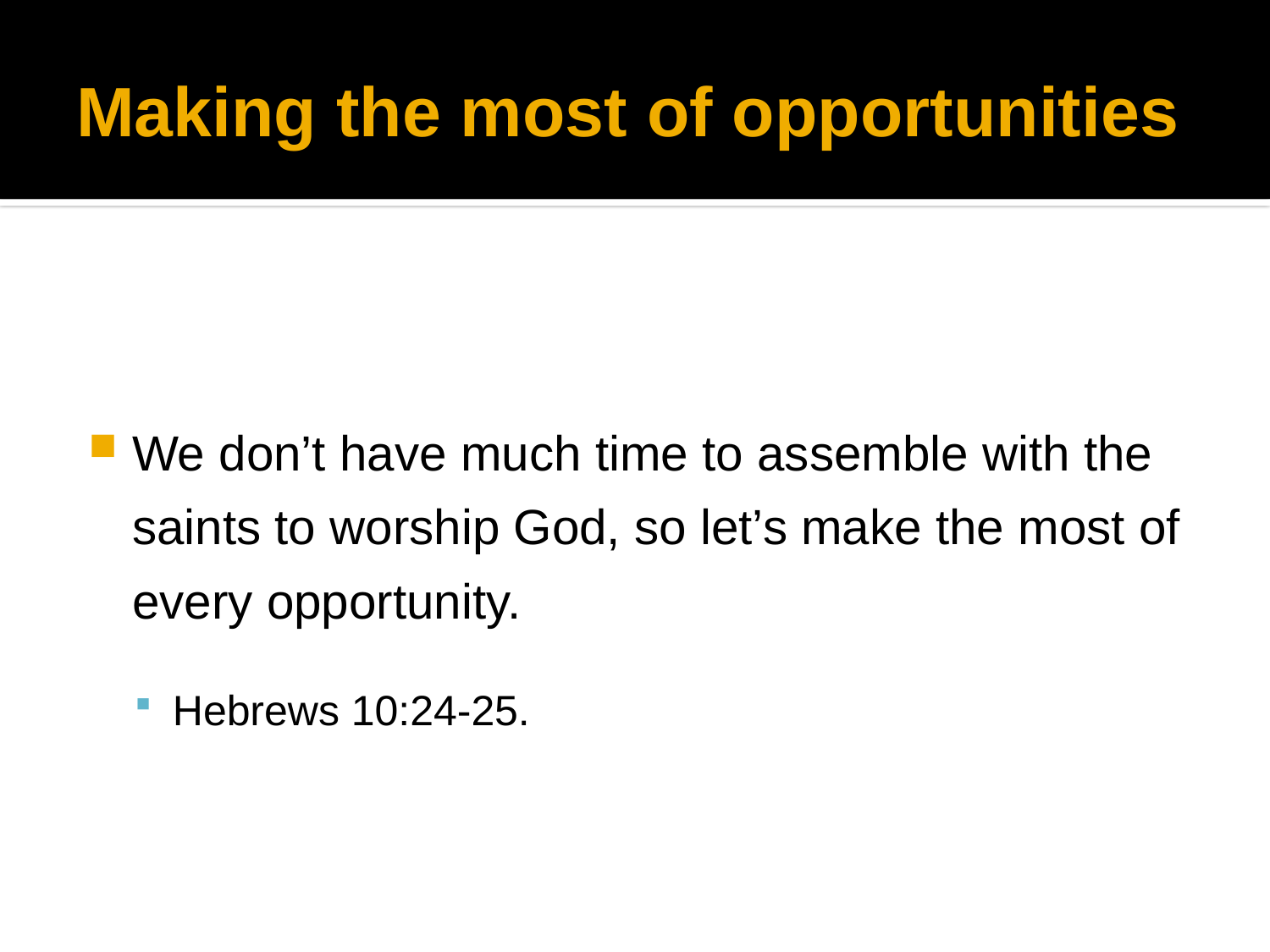

# Making the most of opportunities
We don’t have much time to assemble with the saints to worship God, so let’s make the most of every opportunity.
Hebrews 10:24-25.